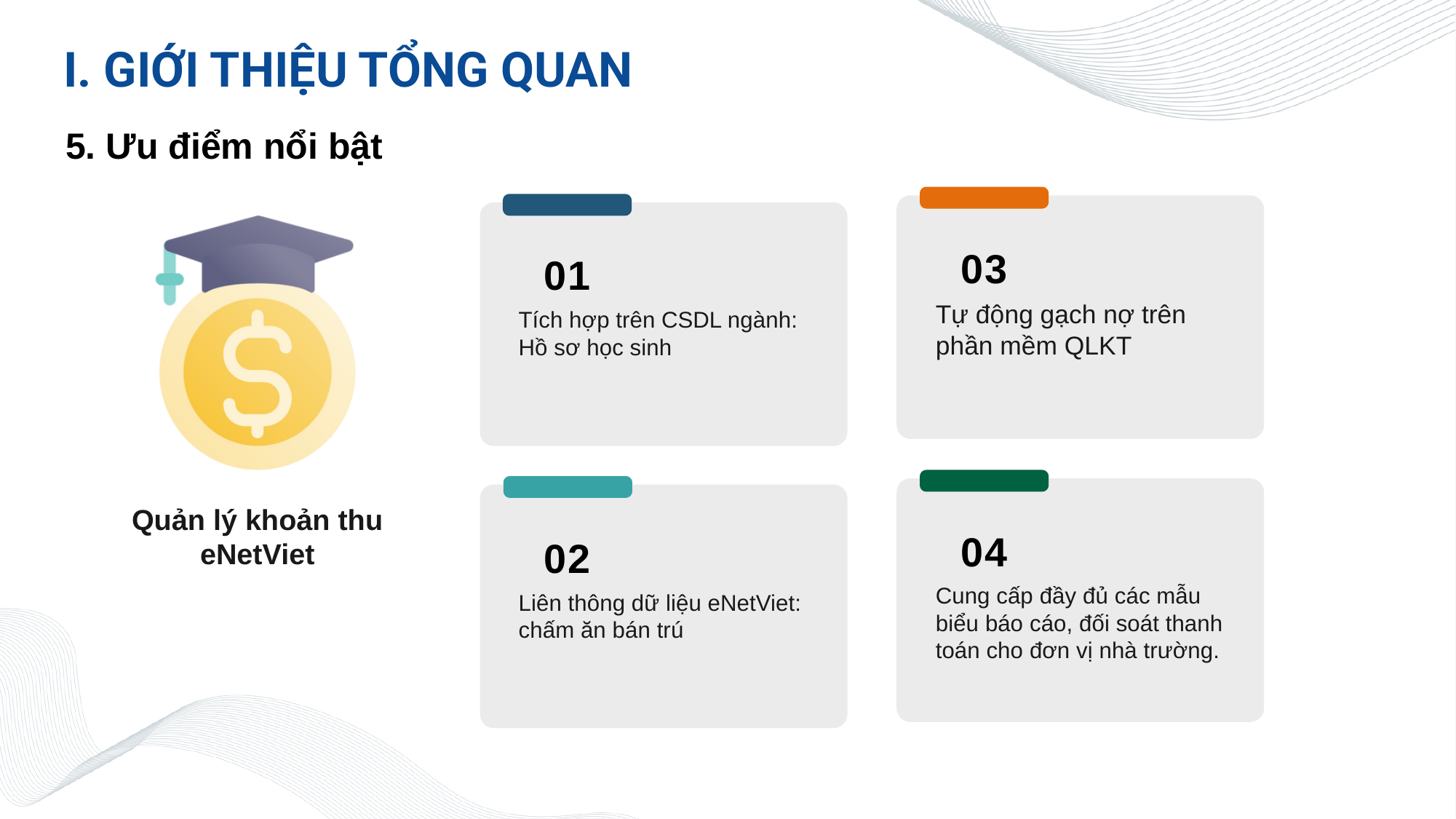

I. GIỚI THIỆU TỔNG QUAN
5. Ưu điểm nổi bật

03
01
Tự động gạch nợ trên phần mềm QLKT
Tích hợp trên CSDL ngành:
Hồ sơ học sinh

Quản lý khoản thu
eNetViet
04
02
Cung cấp đầy đủ các mẫu biểu báo cáo, đối soát thanh toán cho đơn vị nhà trường.
Liên thông dữ liệu eNetViet: chấm ăn bán trú